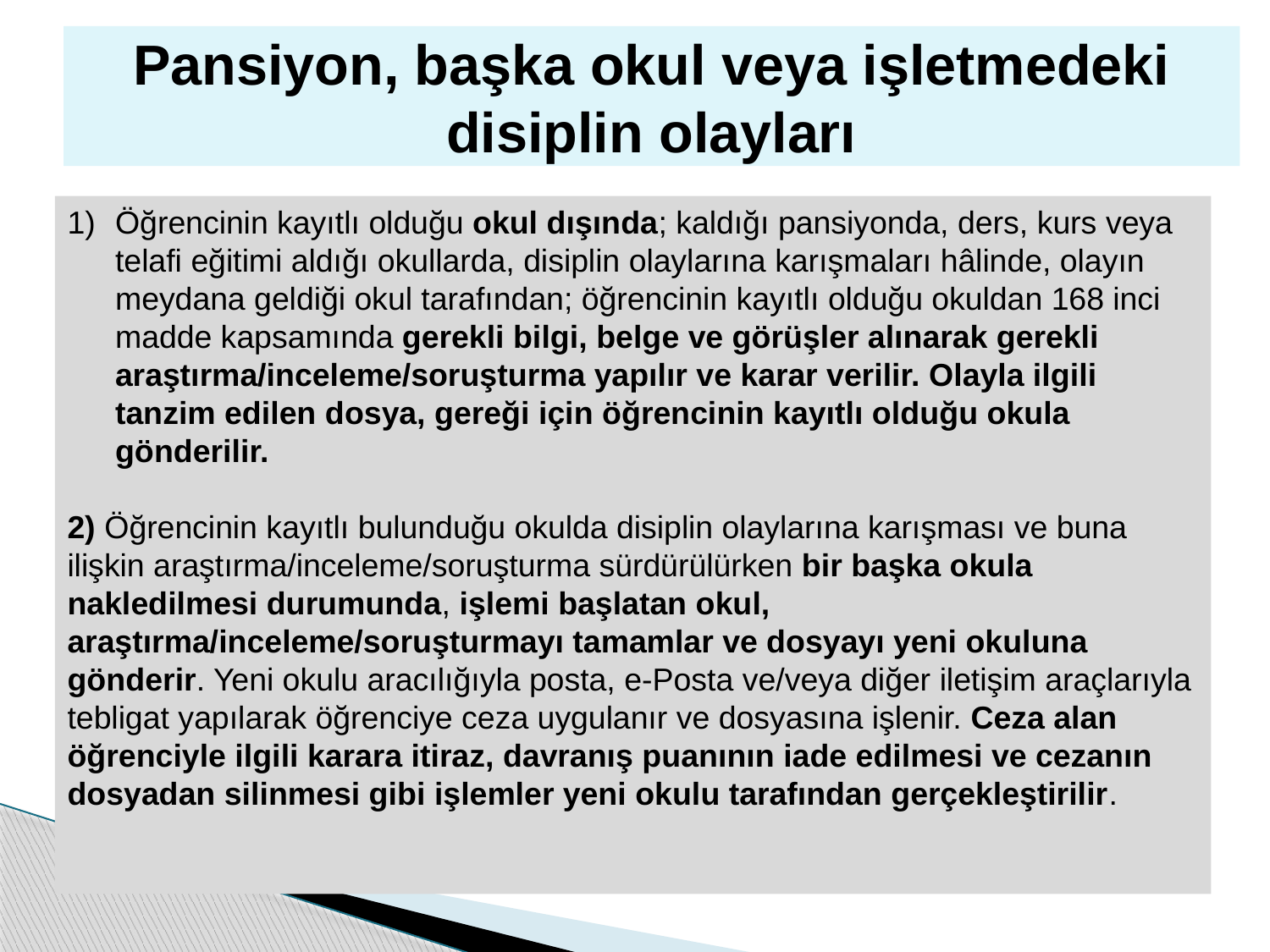

# Pansiyon, başka okul veya işletmedeki disiplin olayları
Öğrencinin kayıtlı olduğu okul dışında; kaldığı pansiyonda, ders, kurs veya telafi eğitimi aldığı okullarda, disiplin olaylarına karışmaları hâlinde, olayın meydana geldiği okul tarafından; öğrencinin kayıtlı olduğu okuldan 168 inci madde kapsamında gerekli bilgi, belge ve görüşler alınarak gerekli araştırma/inceleme/soruşturma yapılır ve karar verilir. Olayla ilgili tanzim edilen dosya, gereği için öğrencinin kayıtlı olduğu okula gönderilir.

2) Öğrencinin kayıtlı bulunduğu okulda disiplin olaylarına karışması ve buna ilişkin araştırma/inceleme/soruşturma sürdürülürken bir başka okula nakledilmesi durumunda, işlemi başlatan okul, araştırma/inceleme/soruşturmayı tamamlar ve dosyayı yeni okuluna gönderir. Yeni okulu aracılığıyla posta, e-Posta ve/veya diğer iletişim araçlarıyla tebligat yapılarak öğrenciye ceza uygulanır ve dosyasına işlenir. Ceza alan öğrenciyle ilgili karara itiraz, davranış puanının iade edilmesi ve cezanın dosyadan silinmesi gibi işlemler yeni okulu tarafından gerçekleştirilir.